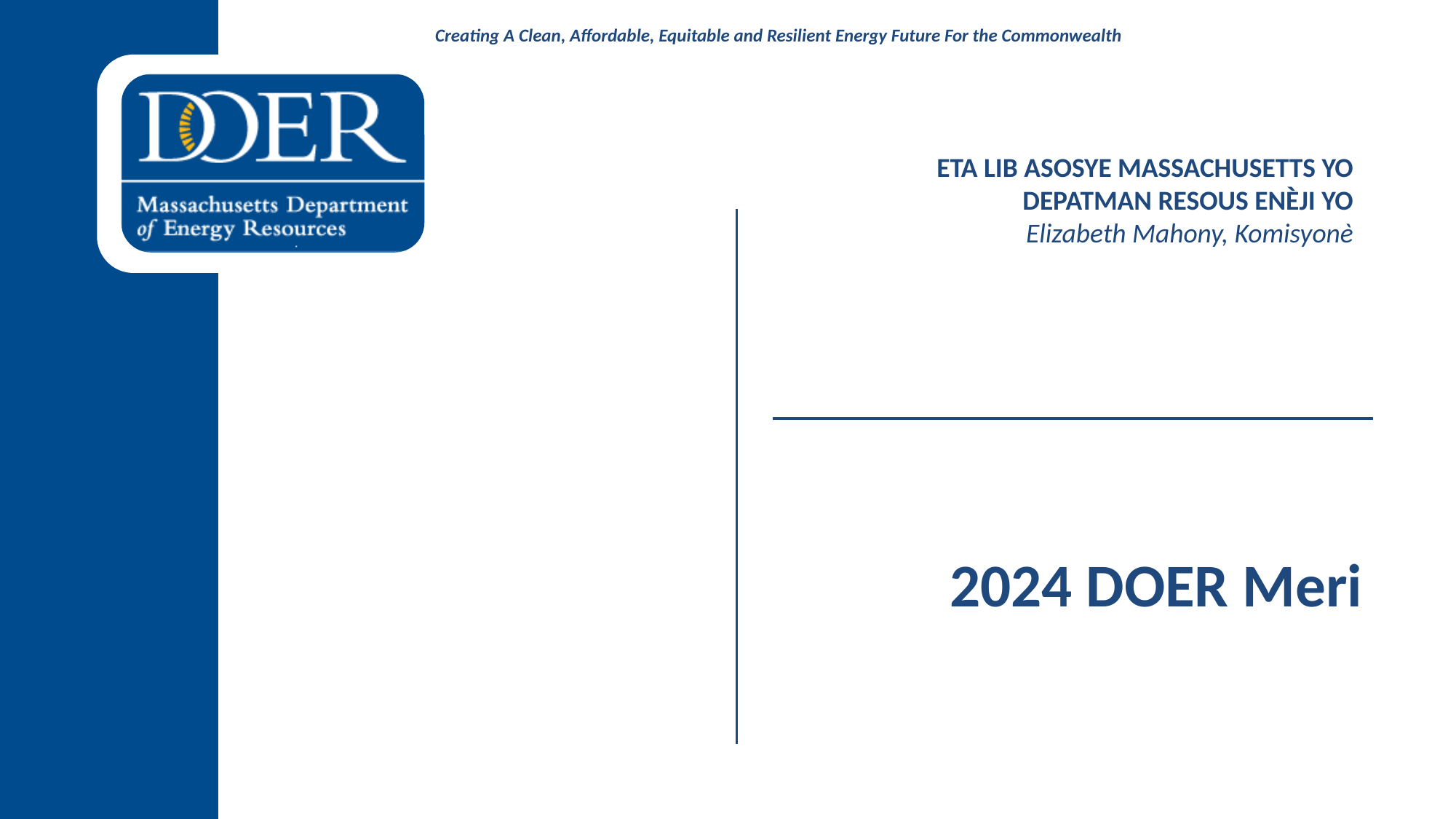

ETA LIB ASOSYE MASSACHUSETTS YO
DEPATMAN RESOUS ENÈJI YO
Elizabeth Mahony, Komisyonè
# 2024 DOER Meri